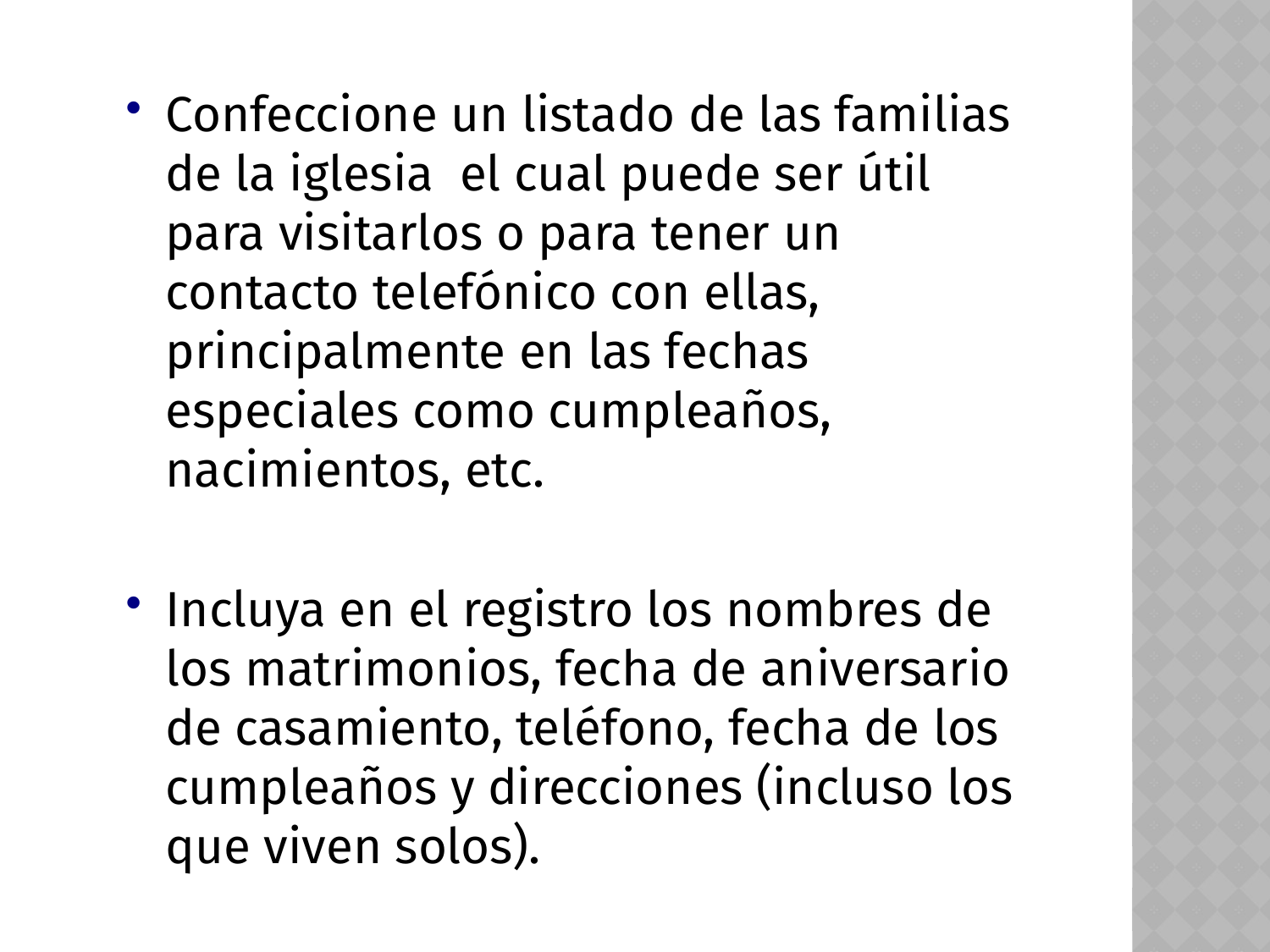

Confeccione un listado de las familias de la iglesia  el cual puede ser útil para visitarlos o para tener un contacto telefónico con ellas, principalmente en las fechas especiales como cumpleaños, nacimientos, etc.

Incluya en el registro los nombres de los matrimonios, fecha de aniversario de casamiento, teléfono, fecha de los cumpleaños y direcciones (incluso los que viven solos).